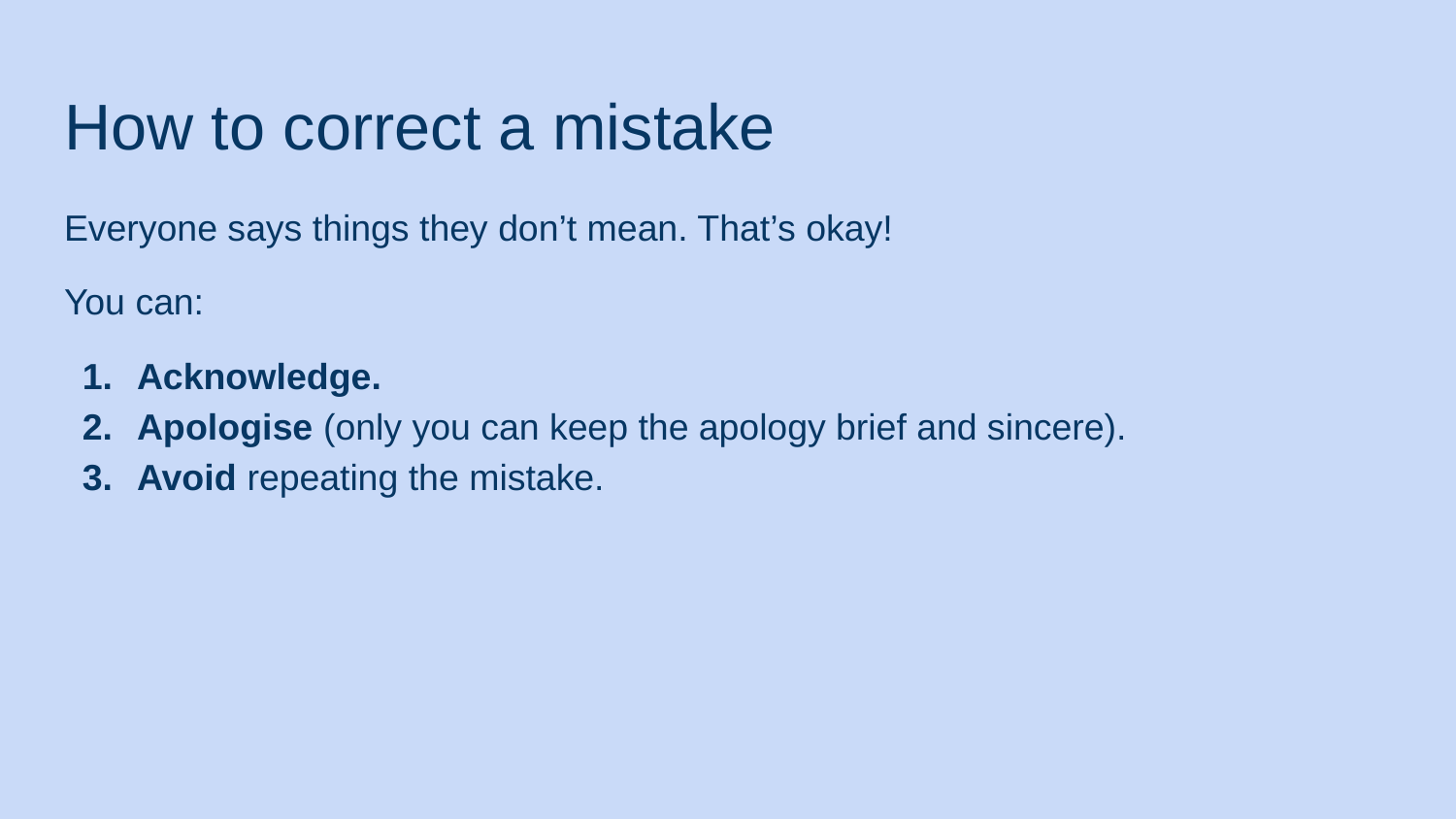

# How to correct a mistake
Everyone says things they don’t mean. That’s okay!
You can:
Acknowledge.
Apologise (only you can keep the apology brief and sincere).
Avoid repeating the mistake.